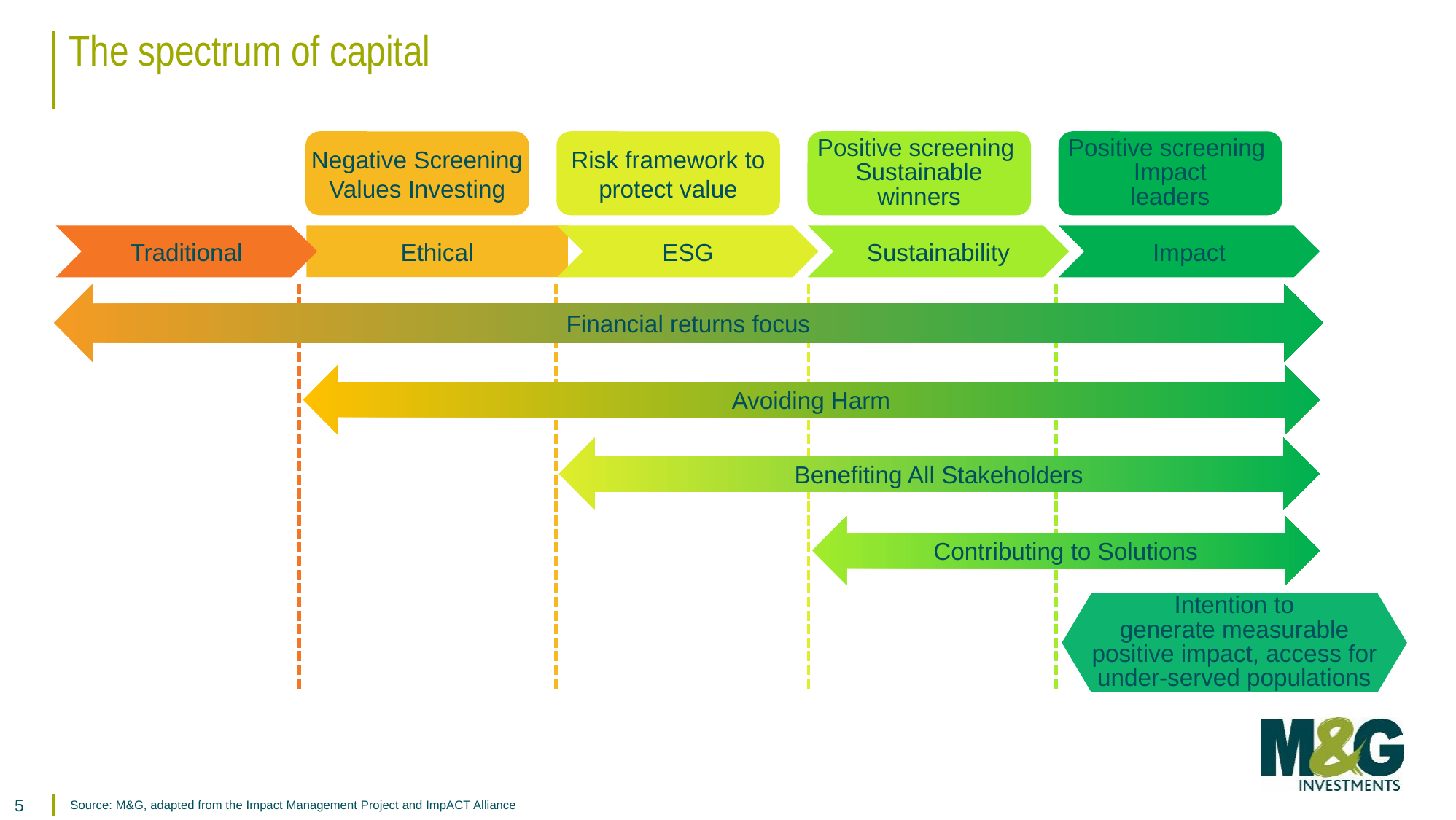

# The spectrum of capital

Negative Screening
Values Investing
Risk framework to protect value
Positive screening
Sustainable winners
Positive screening
Impact
leaders
Traditional
Ethical
ESG
Sustainability
Impact
Financial returns focus
Avoiding Harm
Benefiting All Stakeholders
Contributing to Solutions
Intention to
generate measurable
positive impact, access for
under-served populations
Source: M&G, adapted from the Impact Management Project and ImpACT Alliance